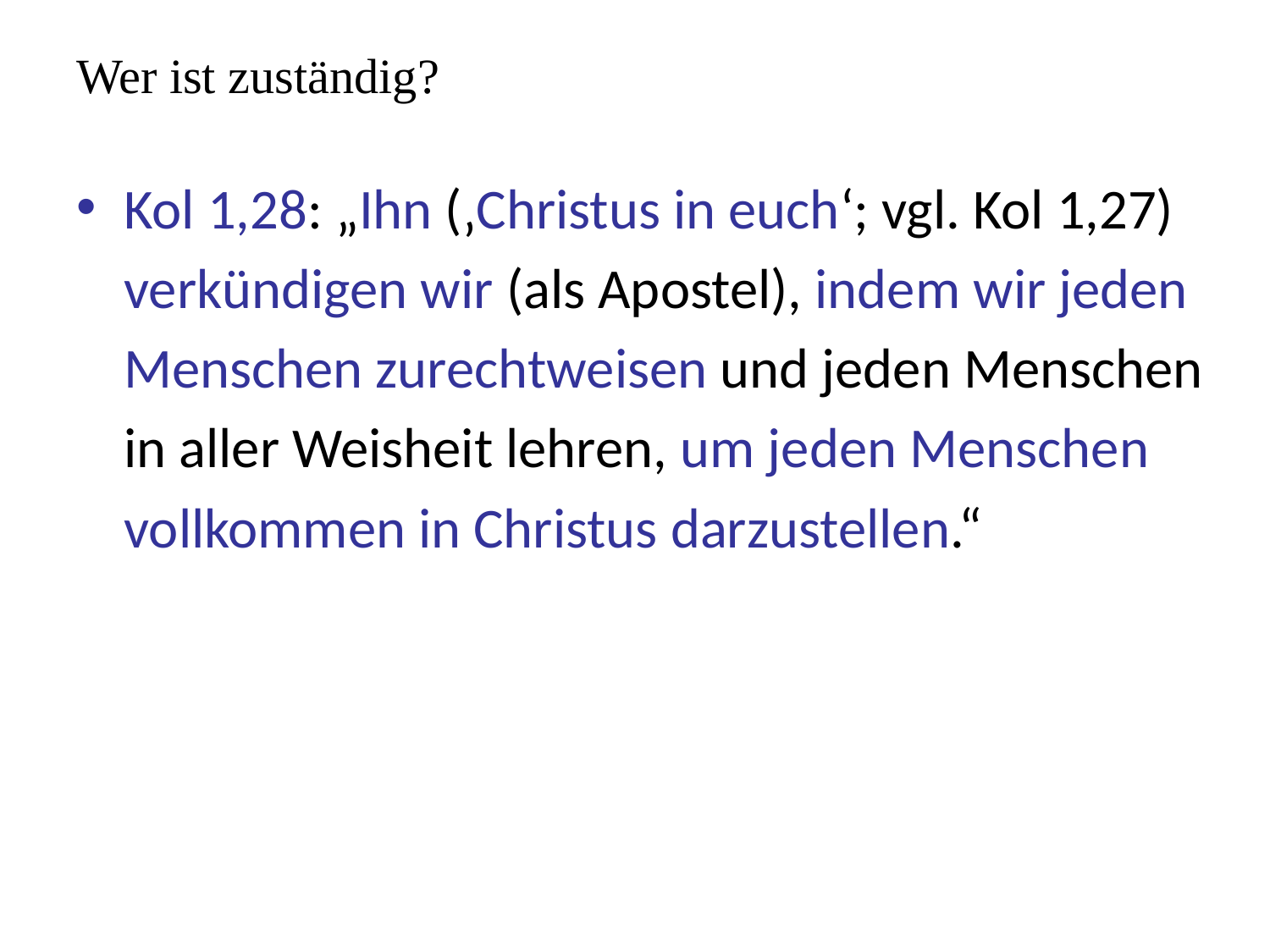

# Wer ist zuständig?
Kol 1,28: „Ihn (‚Christus in euch‘; vgl. Kol 1,27) verkündigen wir (als Apostel), indem wir jeden Menschen zurechtweisen und jeden Menschen in aller Weisheit lehren, um jeden Menschen vollkommen in Christus darzustellen.“